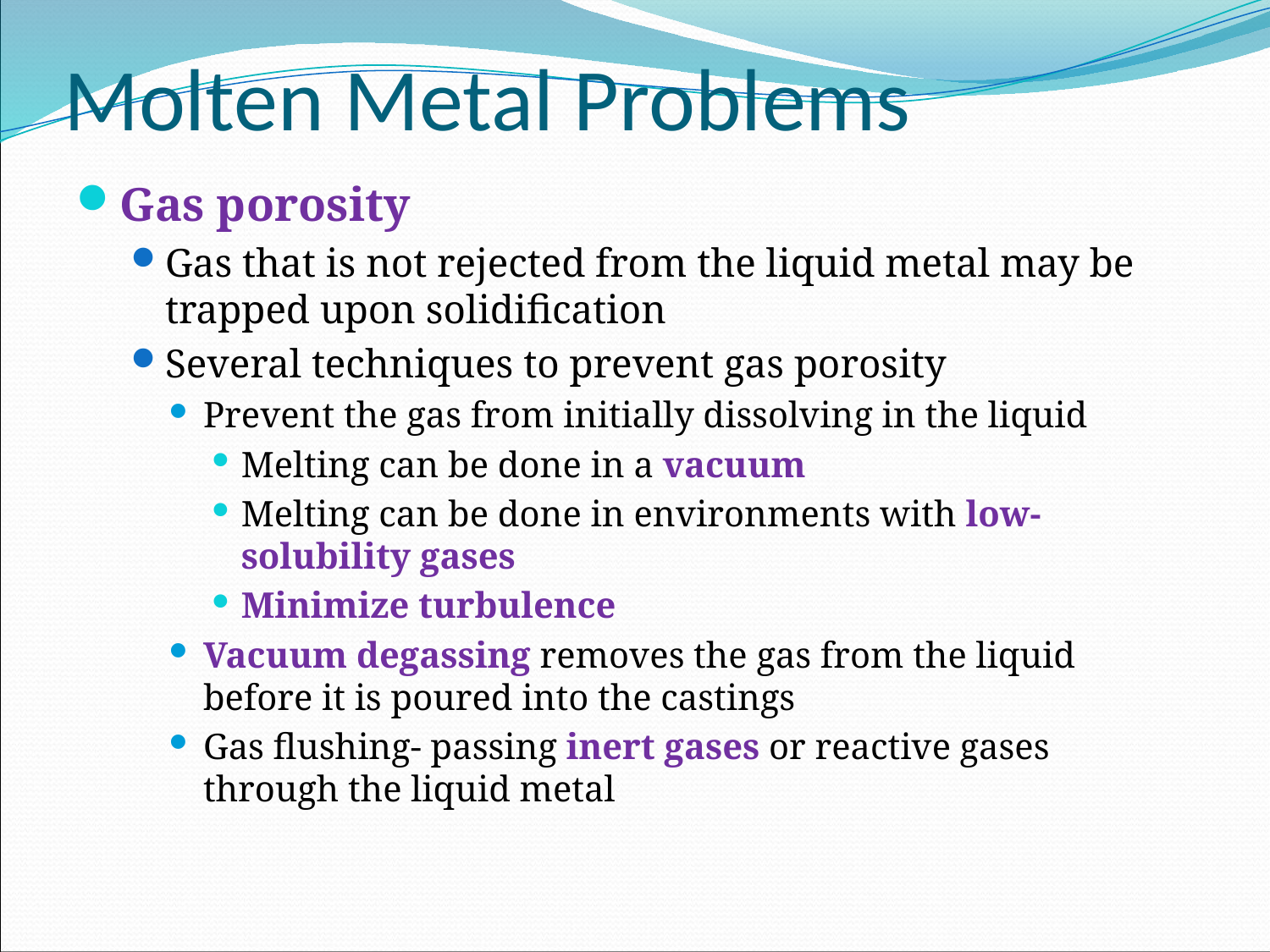

# Molten Metal Problems
Gas porosity
Gas that is not rejected from the liquid metal may be trapped upon solidification
Several techniques to prevent gas porosity
Prevent the gas from initially dissolving in the liquid
Melting can be done in a vacuum
Melting can be done in environments with low-solubility gases
Minimize turbulence
Vacuum degassing removes the gas from the liquid before it is poured into the castings
Gas flushing- passing inert gases or reactive gases through the liquid metal